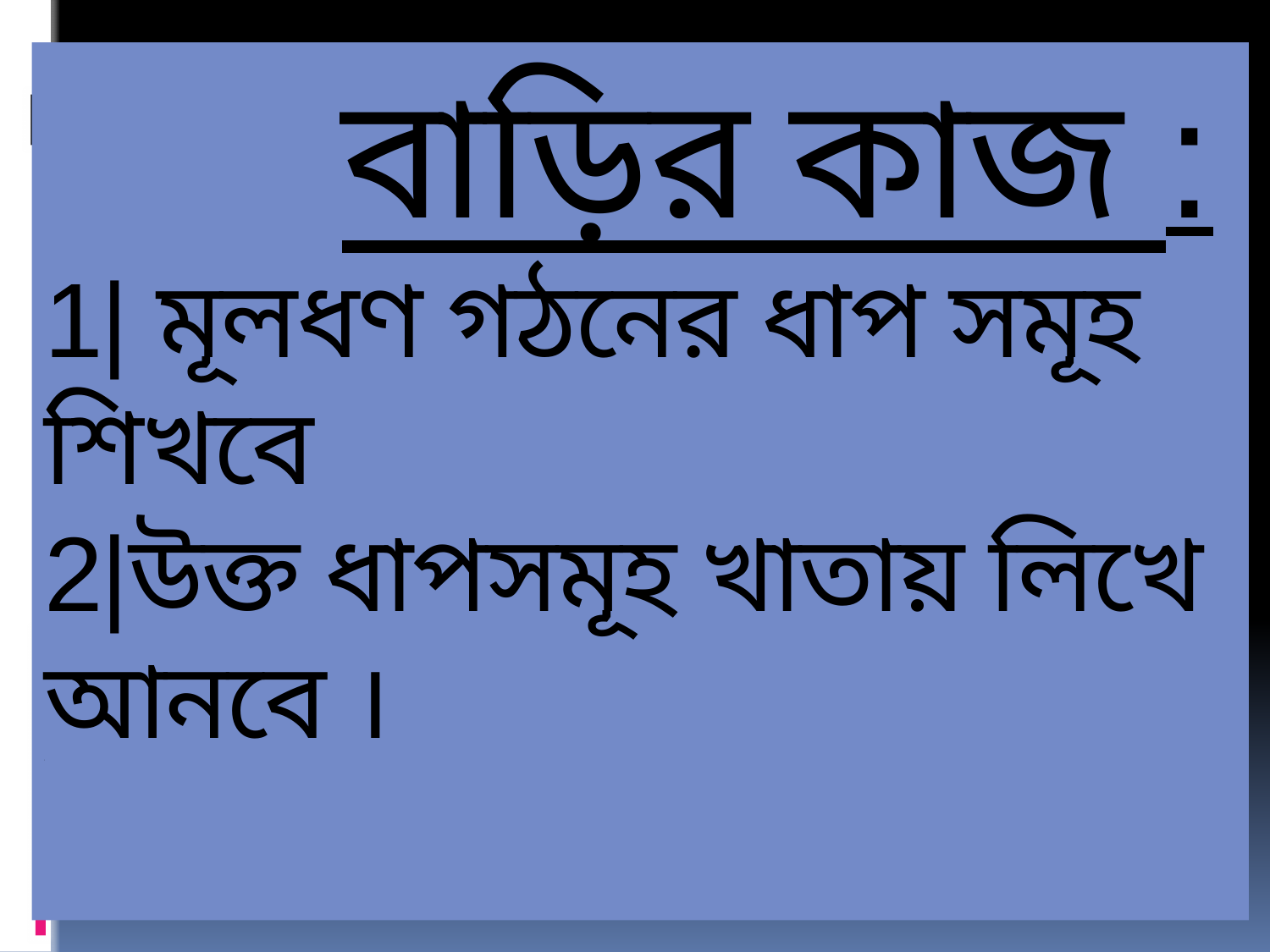

# বাড়ির কাজ : 1| মূলধণ গঠনের ধাপ সমূহ শিখবে 2|উক্ত ধাপসমূহ খাতায় লিখে আনবে । !